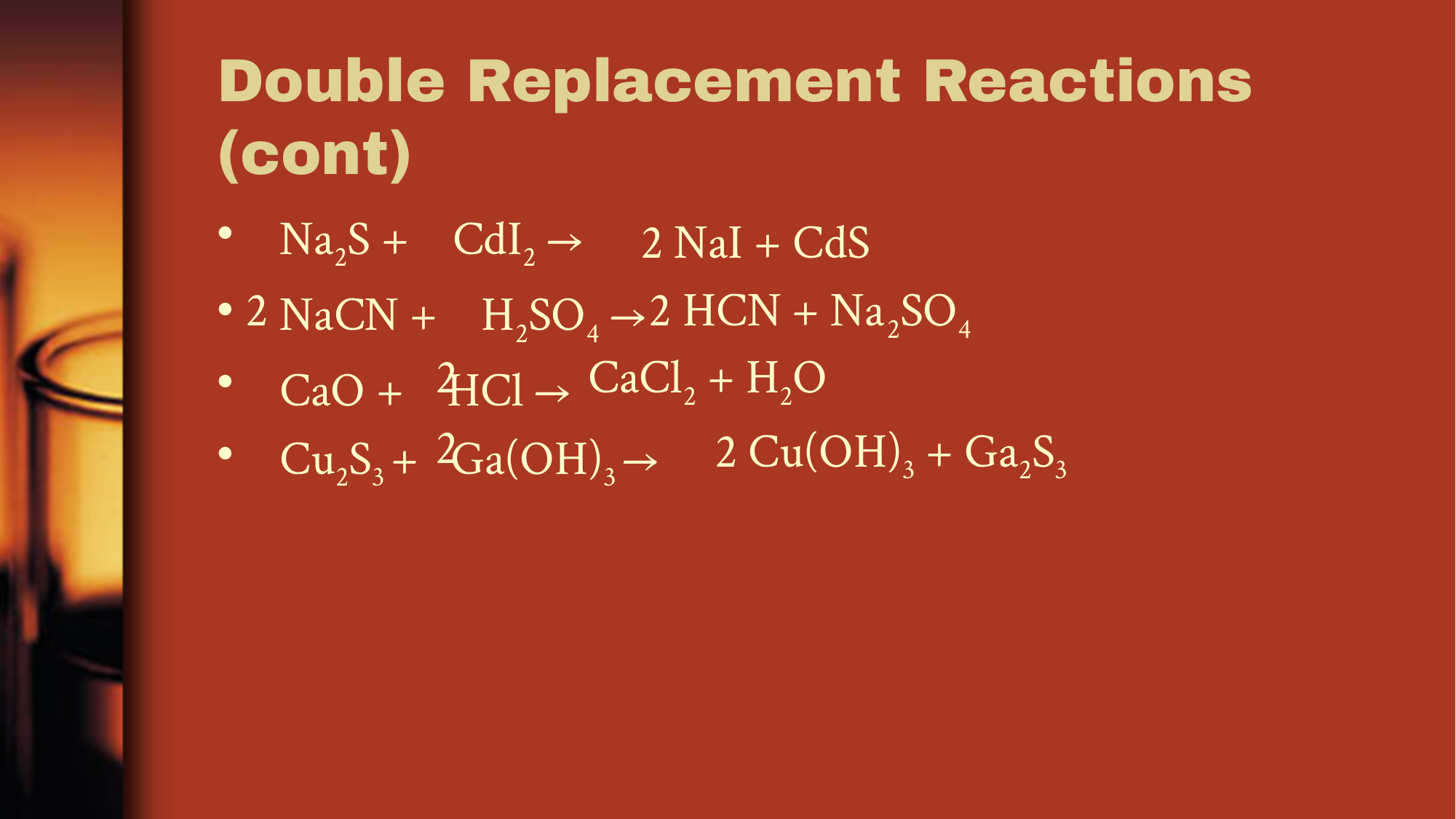

# Double Replacement Reactions (cont)
  Na2S +    CdI2 →
  NaCN +    H2SO4 →
  CaO +    HCl →
  Cu2S3 +   Ga(OH)3 →
2 NaI + CdS
2                                   2 HCN + Na2SO4
2            CaCl2 + H2O

2
2 Cu(OH)3 + Ga2S3